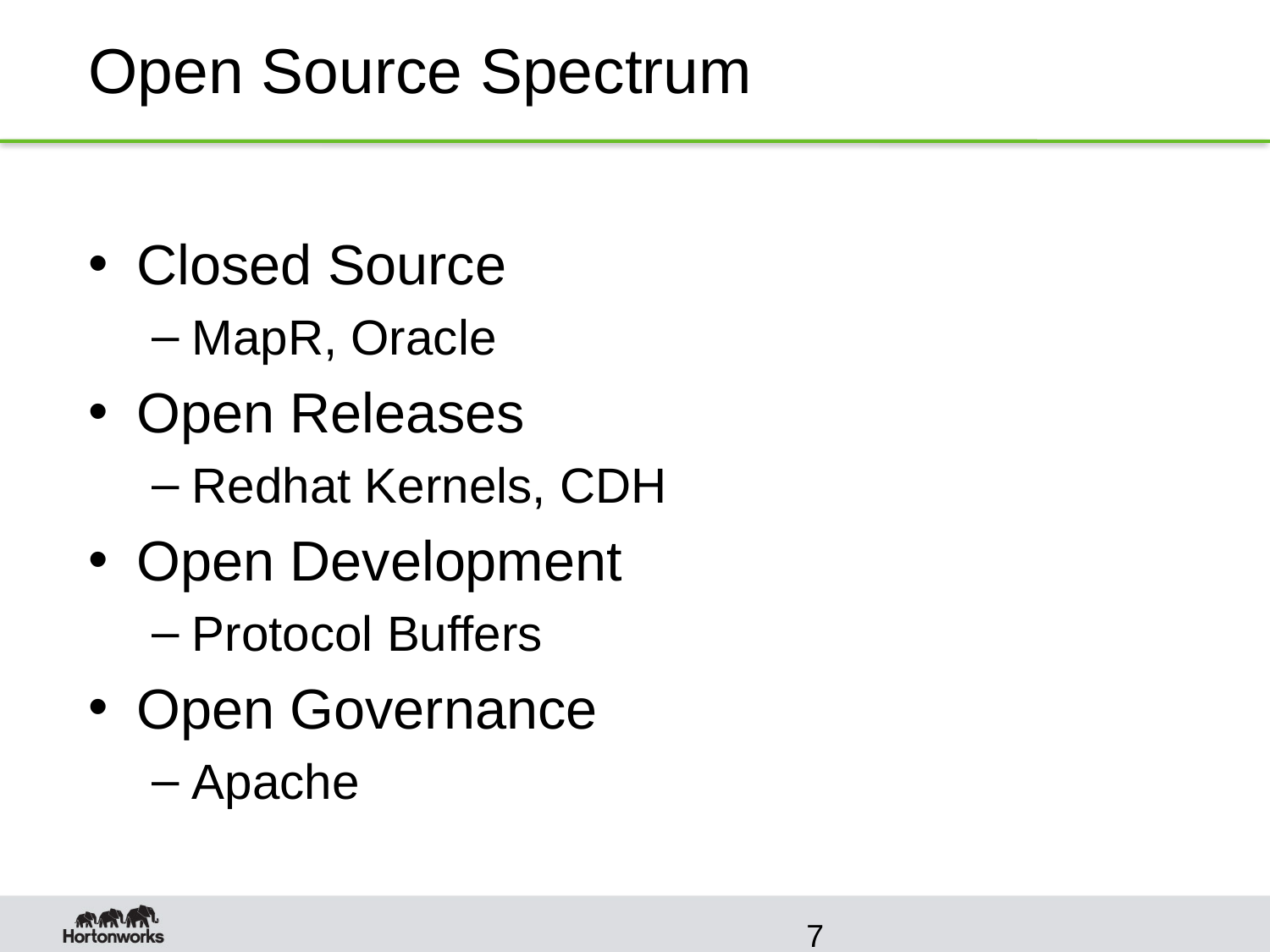

# Open Source Spectrum
Closed Source
MapR, Oracle
Open Releases
Redhat Kernels, CDH
Open Development
Protocol Buffers
Open Governance
Apache
7